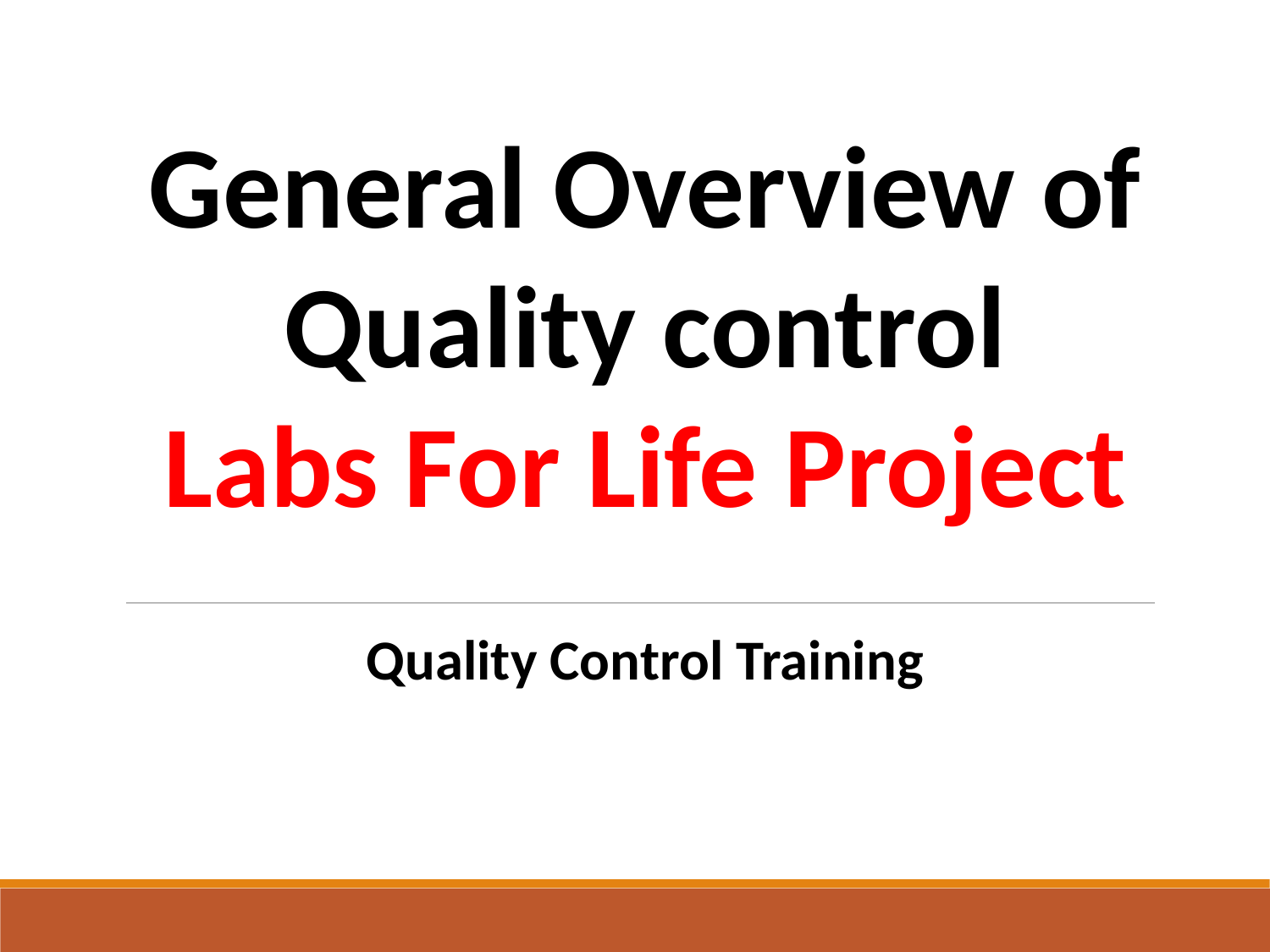

General Overview of Quality control
Labs For Life Project

Quality Control Training